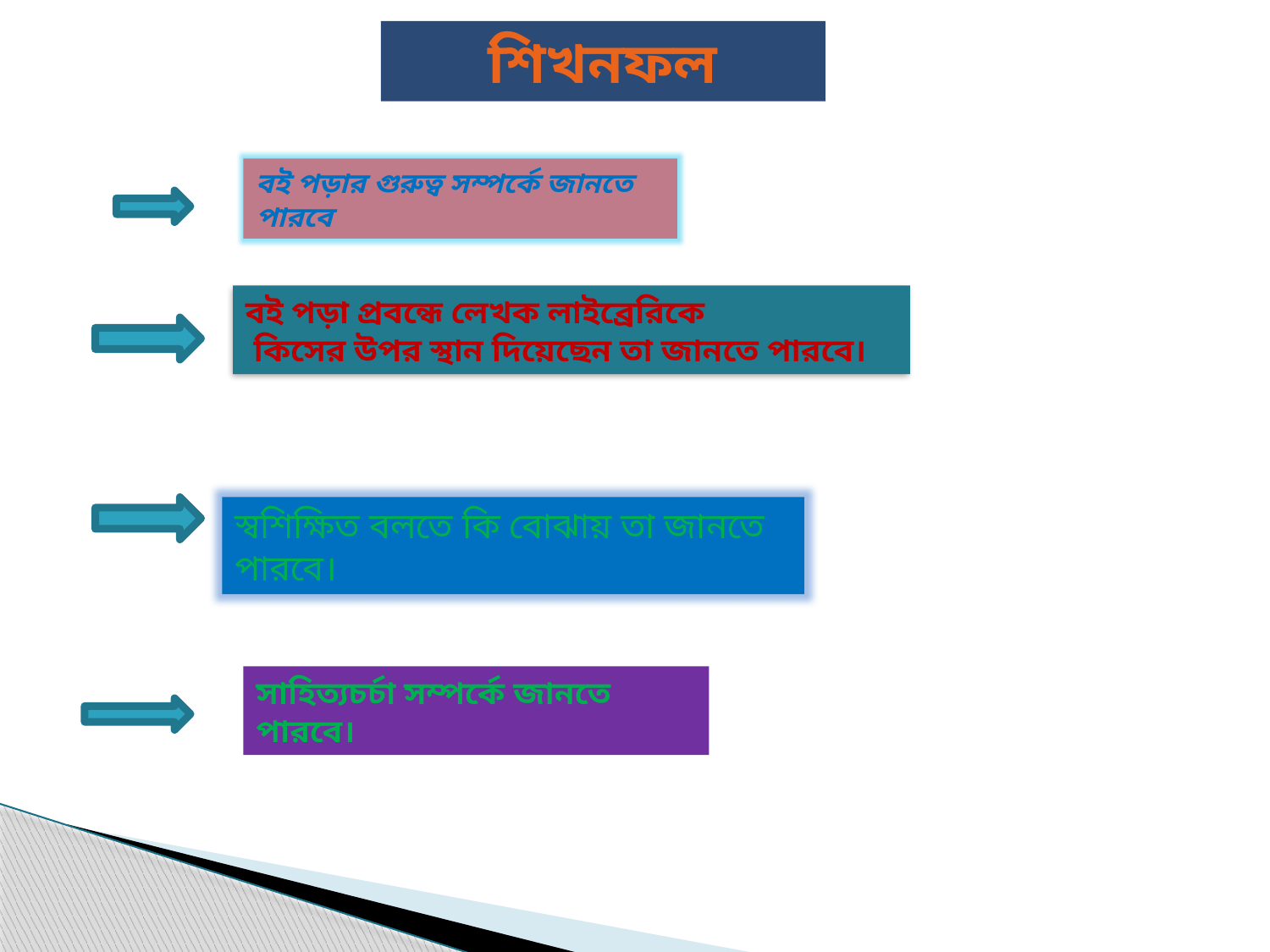

শিখনফল
বই পড়ার গুরুত্ব সম্পর্কে জানতে পারবে

বই পড়া প্রবন্ধে লেখক লাইব্রেরিকে
 কিসের উপর স্থান দিয়েছেন তা জানতে পারবে।

স্বশিক্ষিত বলতে কি বোঝায় তা জানতে পারবে।
সাহিত্যচর্চা সম্পর্কে জানতে পারবে।